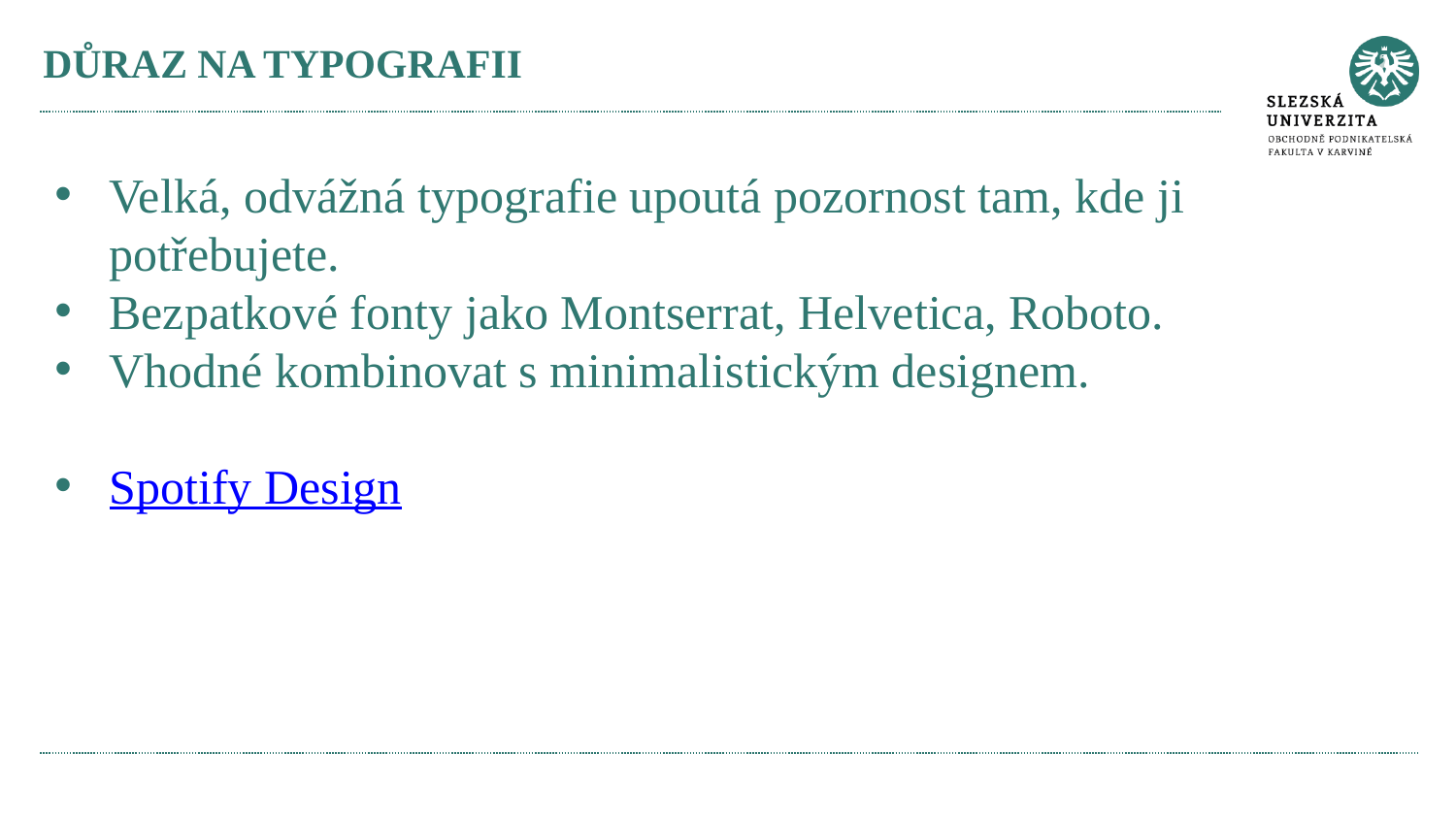

# DŮRAZ NA TYPOGRAFII
Velká, odvážná typografie upoutá pozornost tam, kde ji potřebujete.
Bezpatkové fonty jako Montserrat, Helvetica, Roboto.
Vhodné kombinovat s minimalistickým designem.

Spotify Design